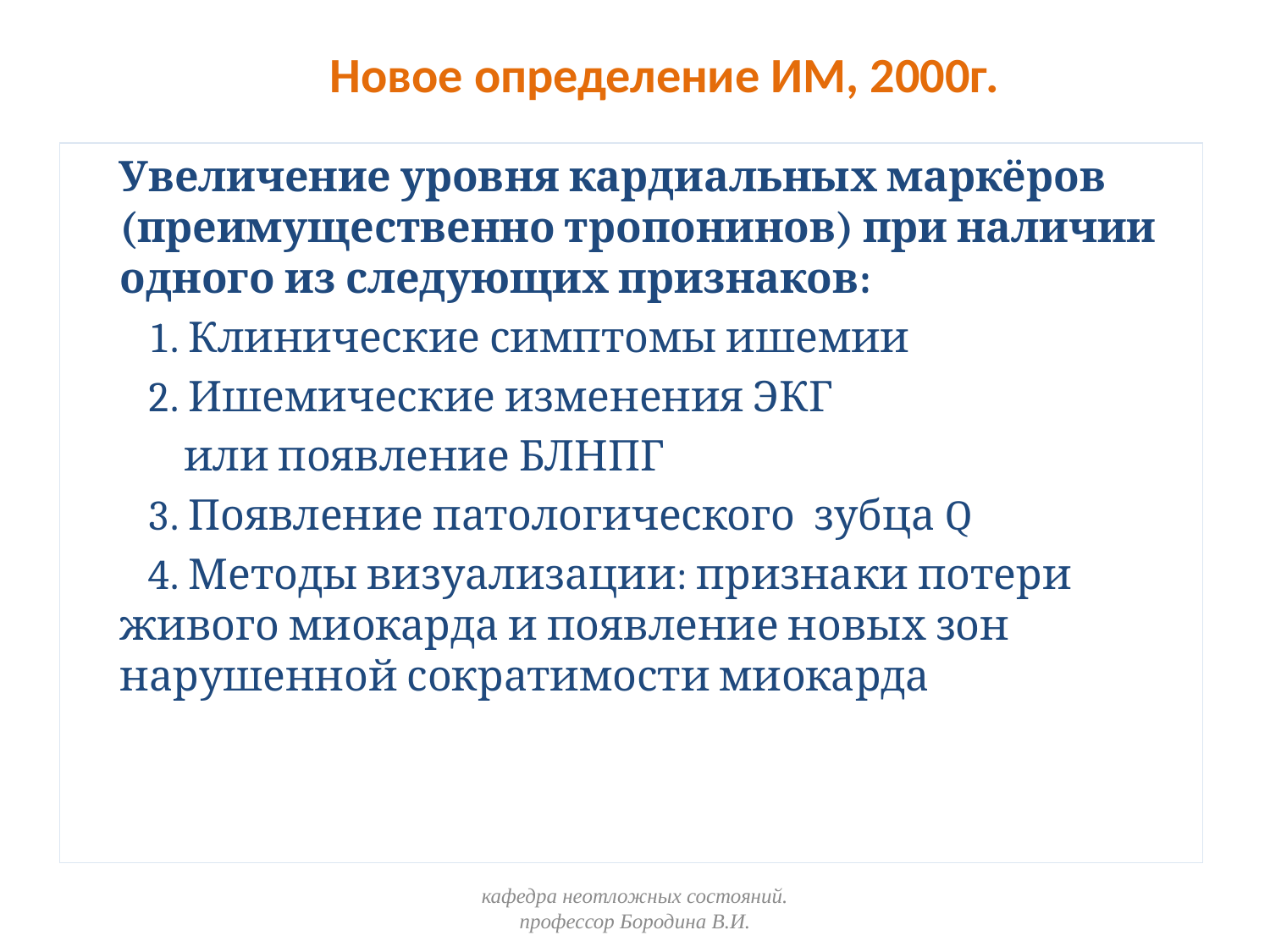

Новое определение ИМ, 2000г.
     Увеличение уровня кардиальных маркёров (преимущественно тропонинов) при наличии одного из следующих признаков:
        1. Клинические симптомы ишемии
        2. Ишемические изменения ЭКГ
            или появление БЛНПГ
        3. Появление патологического  зубца Q
        4. Методы визуализации: признаки потери живого миокарда и появление новых зон нарушенной сократимости миокарда
кафедра неотложных состояний. профессор Бородина В.И.